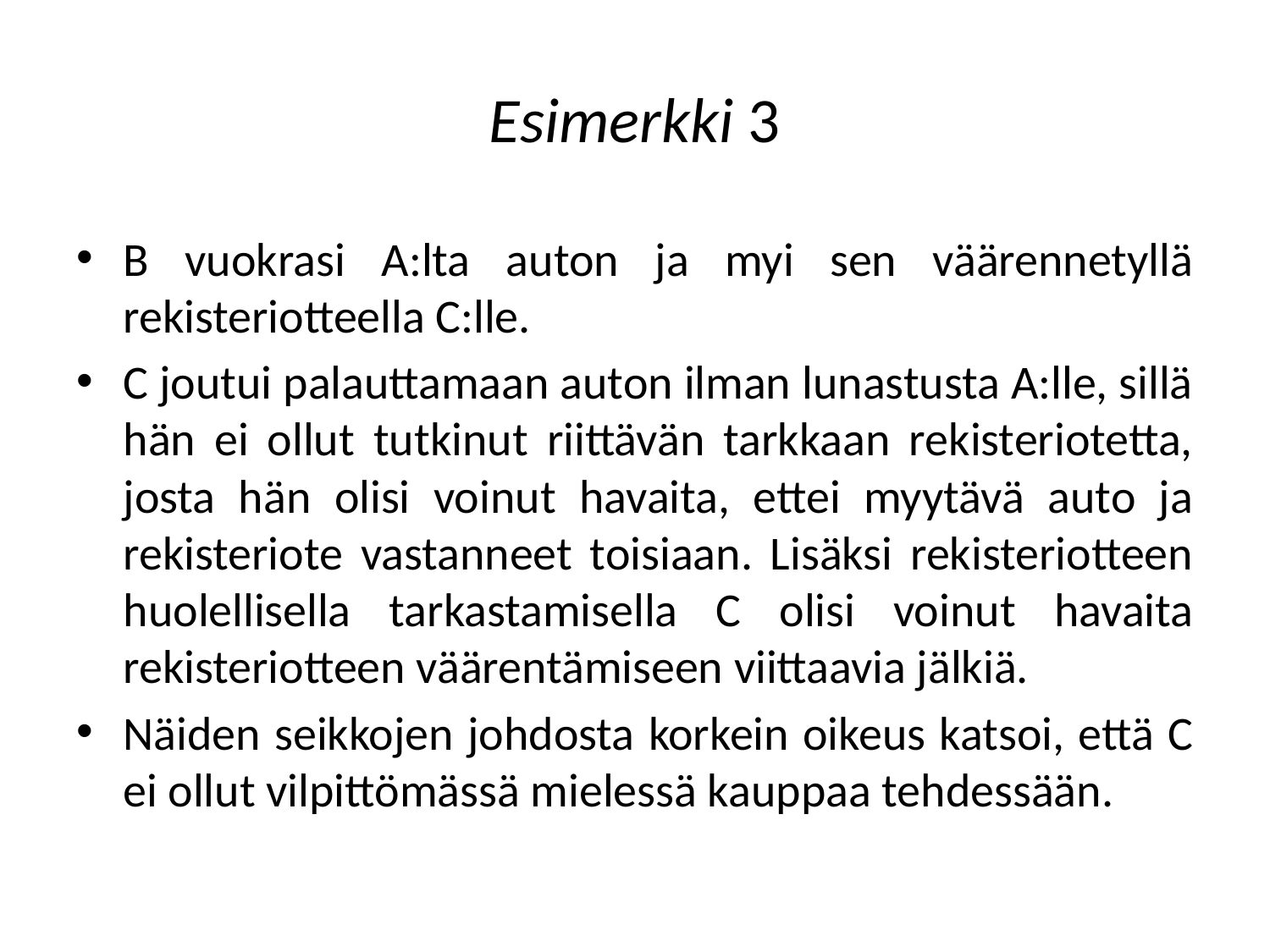

# Esimerkki 3
B vuokrasi A:lta auton ja myi sen väärennetyllä rekisteriotteella C:lle.
C joutui palauttamaan auton ilman lunastusta A:lle, sillä hän ei ollut tutkinut riittävän tarkkaan rekisteriotetta, josta hän olisi voinut havaita, ettei myytävä auto ja rekisteriote vastanneet toisiaan. Lisäksi rekisteriotteen huolellisella tarkastamisella C olisi voinut havaita rekisteriotteen väärentämiseen viittaavia jälkiä.
Näiden seikkojen johdosta korkein oikeus katsoi, että C ei ollut vilpittömässä mielessä kauppaa tehdessään.